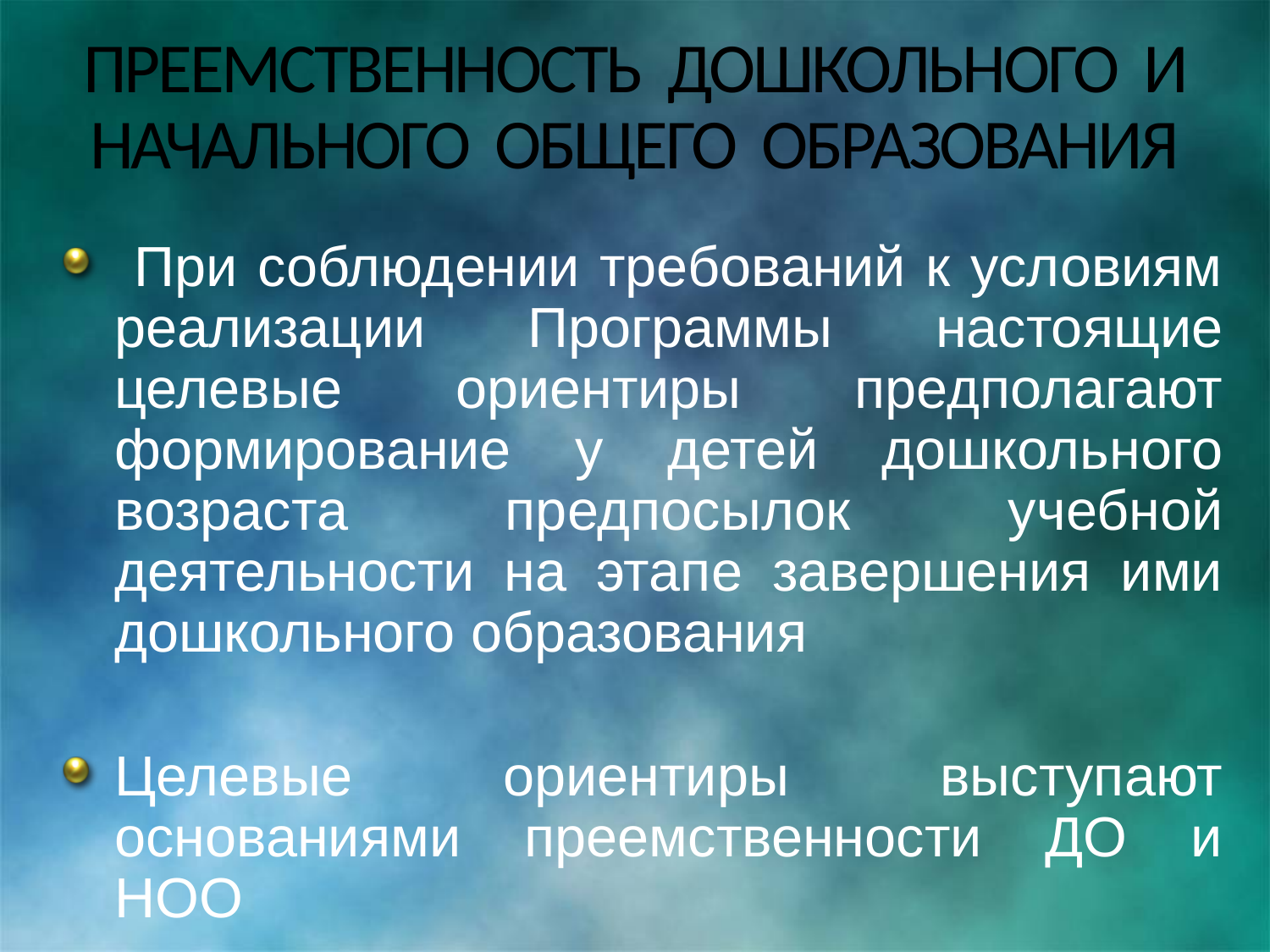

# ПРЕЕМСТВЕННОСТЬ  ДОШКОЛЬНОГО  И НАЧАЛЬНОГО  ОБЩЕГО  ОБРАЗОВАНИЯ
 При соблюдении требований к условиям реализации Программы настоящие целевые ориентиры предполагают формирование у детей дошкольного возраста предпосылок учебной деятельности на этапе завершения ими дошкольного образования

Целевые ориентиры выступают основаниями преемственности ДО и НОО